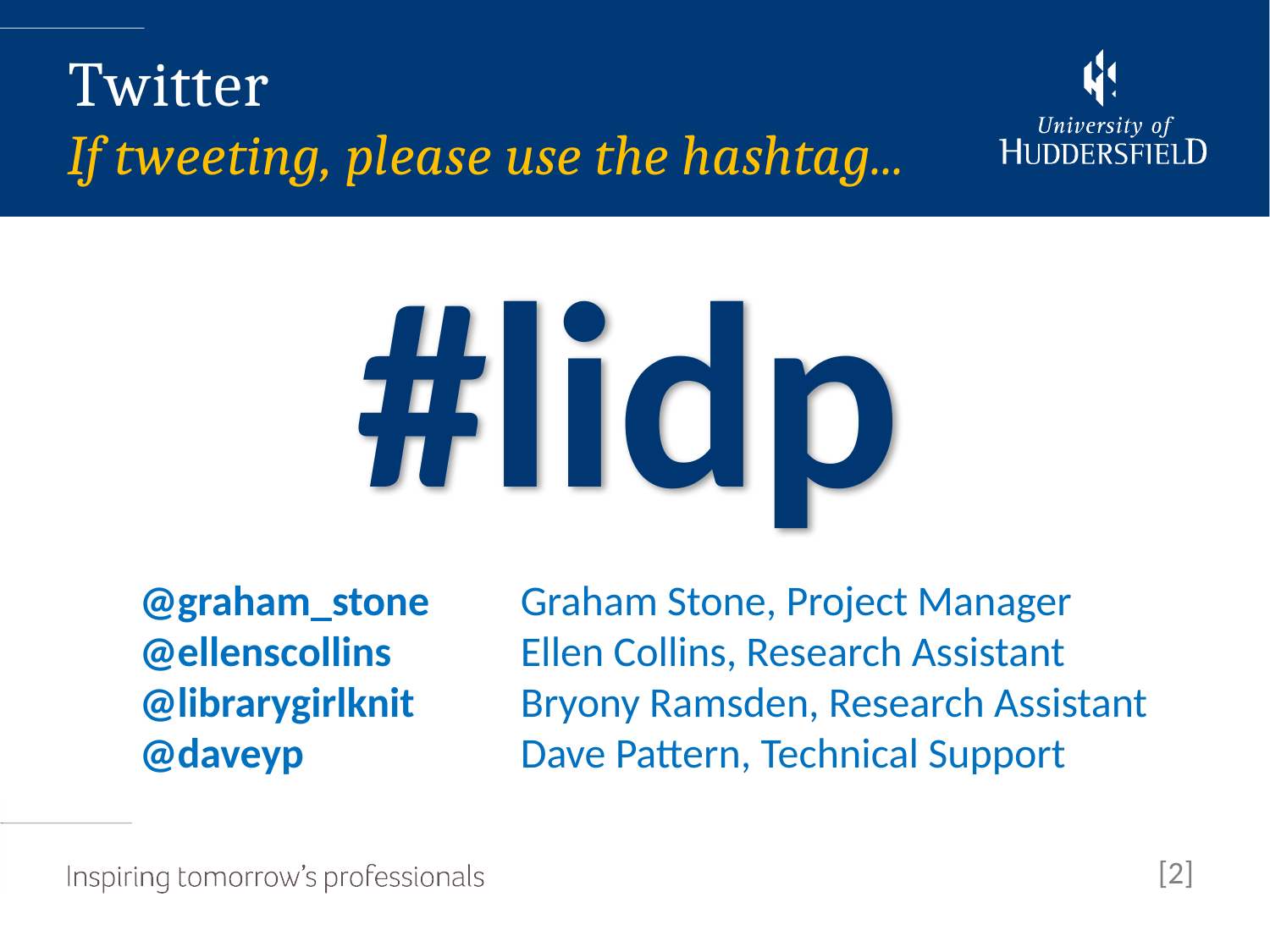

Twitter
If tweeting, please use the hashtag...
#lidp
	@graham_stone 	Graham Stone, Project Manager
     	@ellenscollins		Ellen Collins, Research Assistant
     	@librarygirlknit	Bryony Ramsden, Research Assistant
     	@daveyp		Dave Pattern, Technical Support

[2]